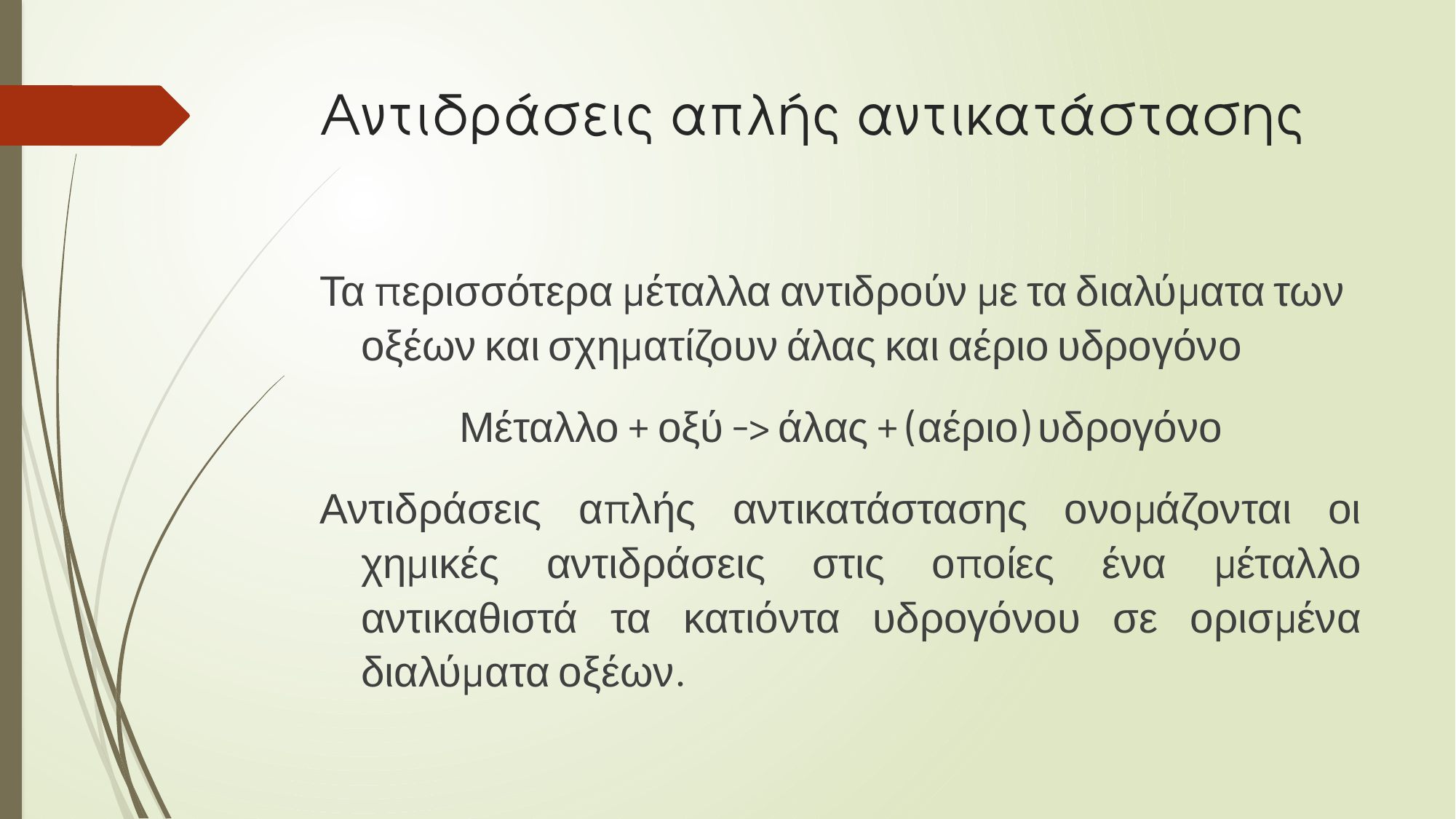

# Αντιδράσεις απλής αντικατάστασης
Τα περισσότερα μέταλλα αντιδρούν με τα διαλύματα των οξέων και σχηματίζουν άλας και αέριο υδρογόνο
Μέταλλο + οξύ -> άλας + (αέριο) υδρογόνο
Αντιδράσεις απλής αντικατάστασης ονομάζονται οι χημικές αντιδράσεις στις οποίες ένα μέταλλο αντικαθιστά τα κατιόντα υδρογόνου σε ορισμένα διαλύματα οξέων.